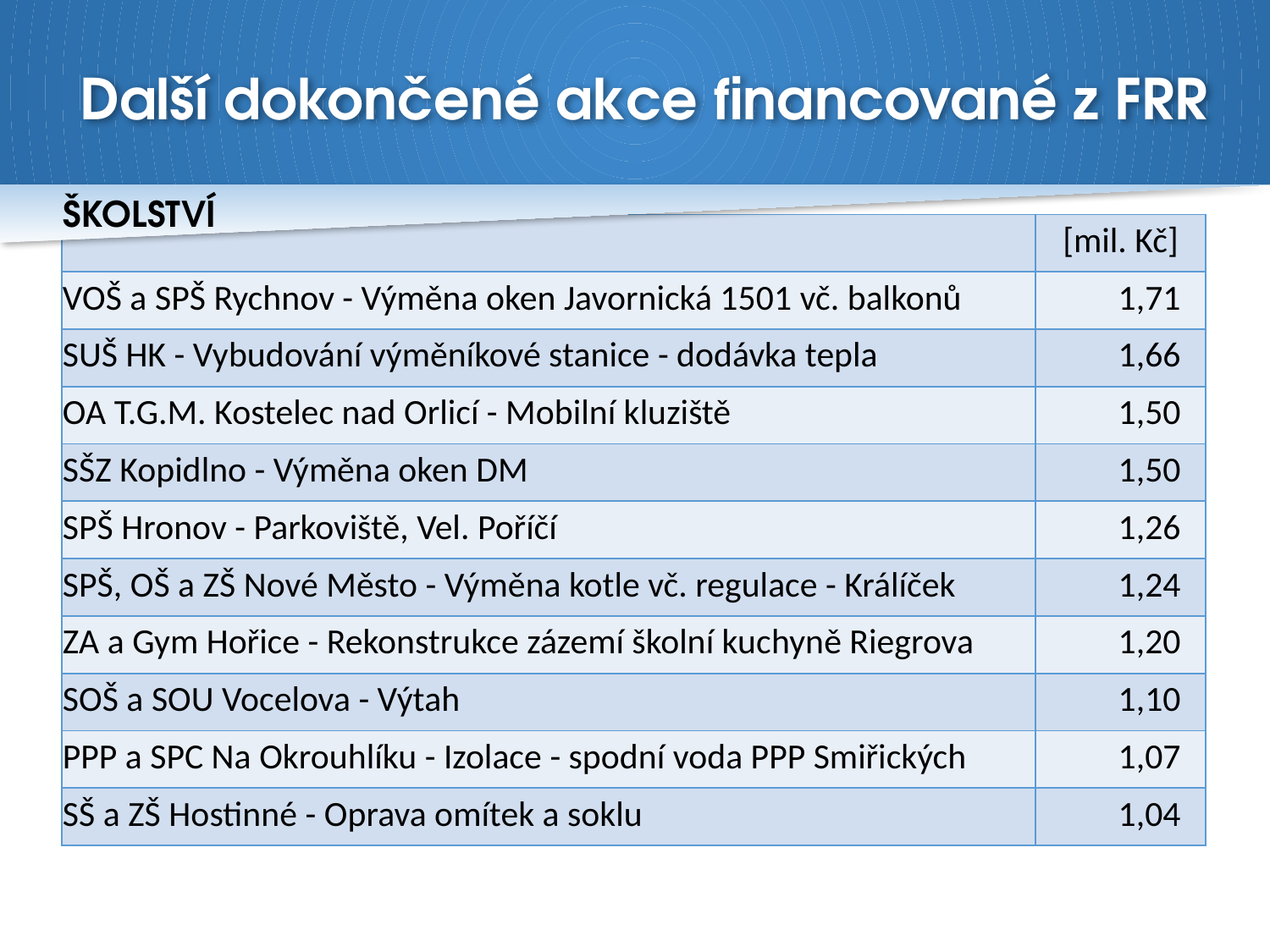

# Další dokončené akce financované z FRR

ŠKOLSTVÍ
|  | [mil. Kč] |
| --- | --- |
| VOŠ a SPŠ Rychnov - Výměna oken Javornická 1501 vč. balkonů | 1,71 |
| SUŠ HK - Vybudování výměníkové stanice - dodávka tepla | 1,66 |
| OA T.G.M. Kostelec nad Orlicí - Mobilní kluziště | 1,50 |
| SŠZ Kopidlno - Výměna oken DM | 1,50 |
| SPŠ Hronov - Parkoviště, Vel. Poříčí | 1,26 |
| SPŠ, OŠ a ZŠ Nové Město - Výměna kotle vč. regulace - Králíček | 1,24 |
| ZA a Gym Hořice - Rekonstrukce zázemí školní kuchyně Riegrova | 1,20 |
| SOŠ a SOU Vocelova - Výtah | 1,10 |
| PPP a SPC Na Okrouhlíku - Izolace - spodní voda PPP Smiřických | 1,07 |
| SŠ a ZŠ Hostinné - Oprava omítek a soklu | 1,04 |